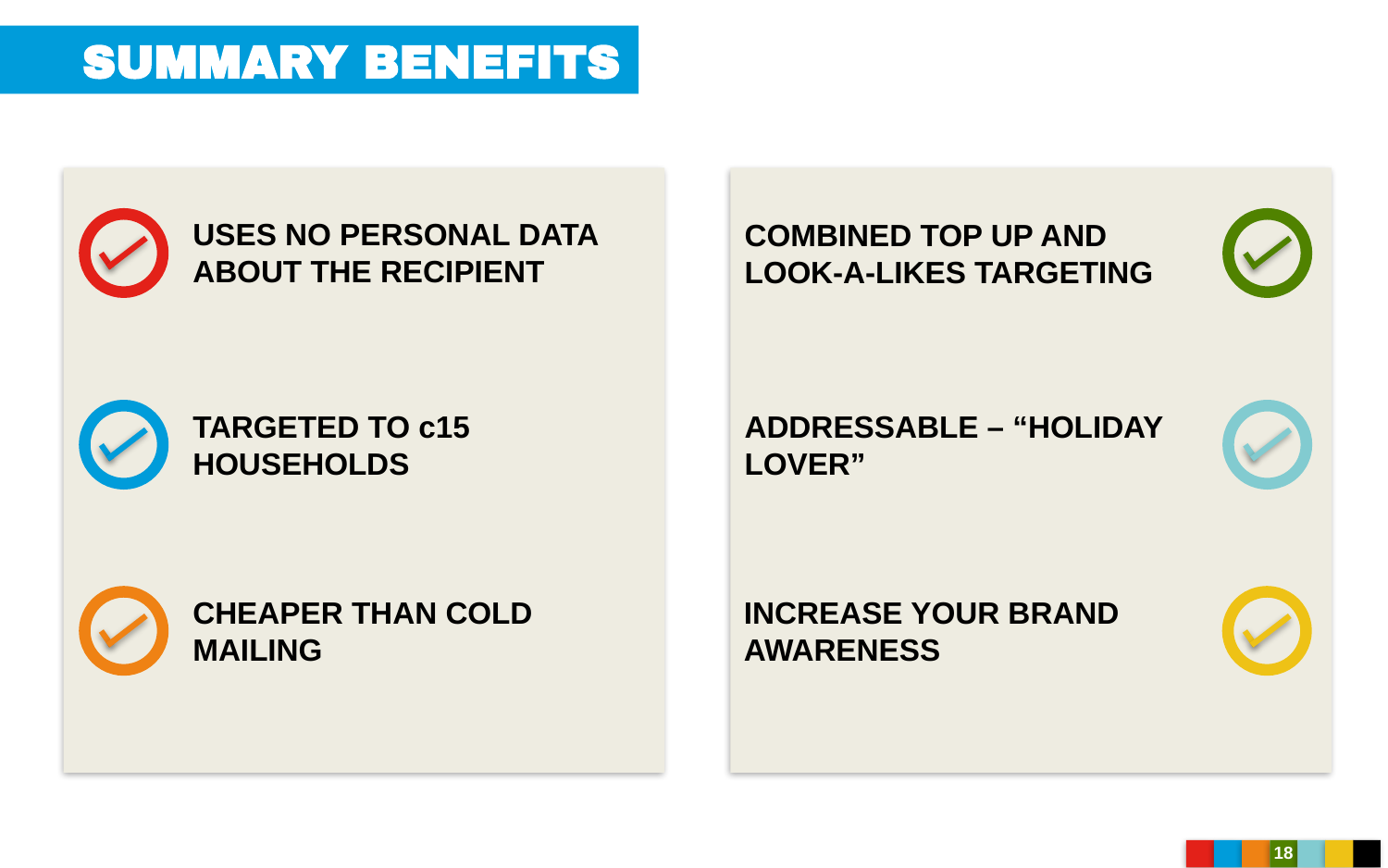

SUMMARY BENEFITS

USES NO PERSONAL DATA
ABOUT THE RECIPIENT
COMBINED TOP UP AND LOOK-A-LIKES TARGETING

TARGETED TO c15 HOUSEHOLDS
ADDRESSABLE – “HOLIDAY LOVER”

CHEAPER THAN COLD
MAILING
INCREASE YOUR BRAND AWARENESS

18